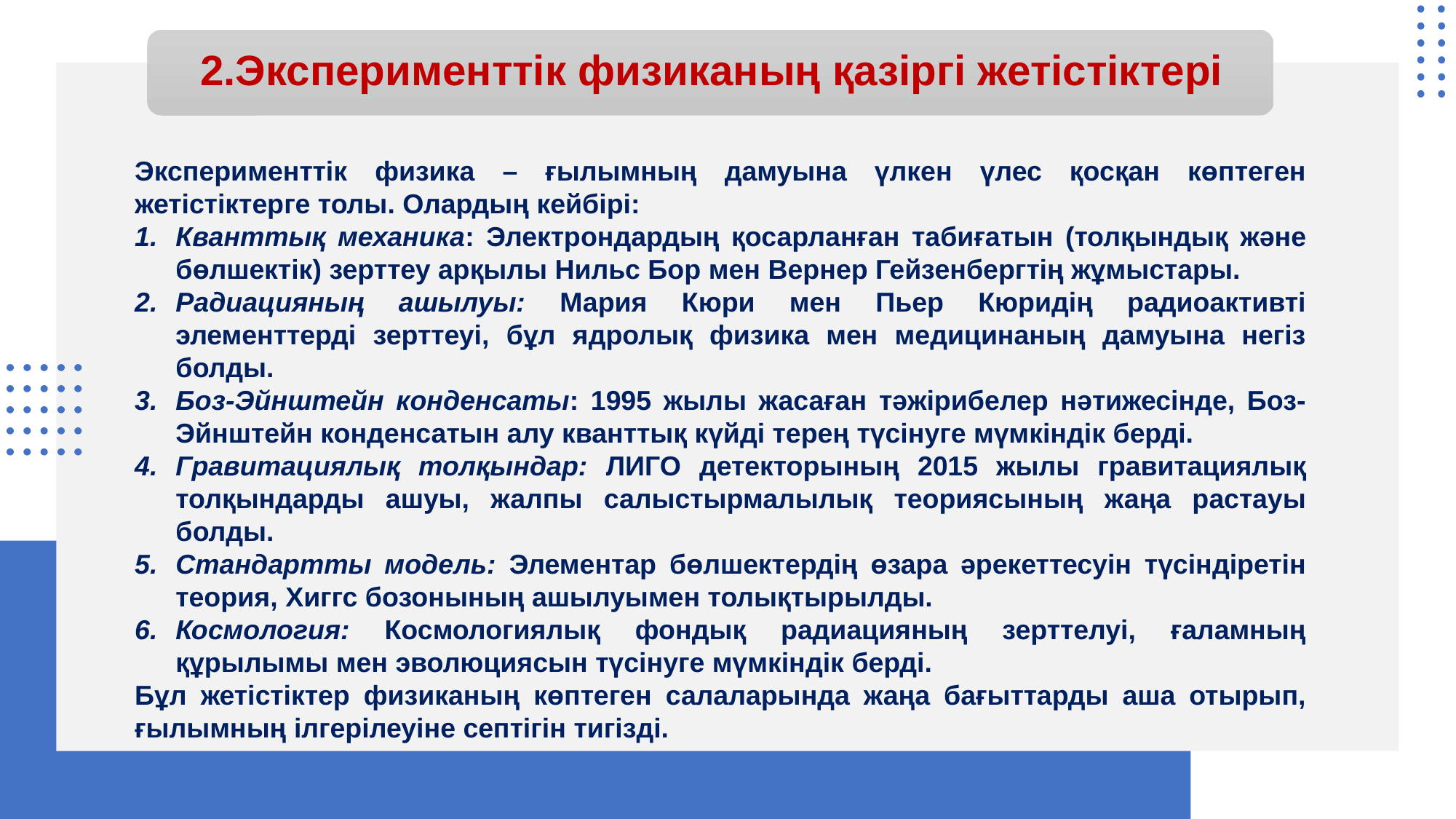

# 2.Эксперименттік физиканың қазіргі жетістіктері

Эксперименттік физика – ғылымның дамуына үлкен үлес қосқан көптеген жетістіктерге толы. Олардың кейбірі:
Кванттық механика: Электрондардың қосарланған табиғатын (толқындық және бөлшектік) зерттеу арқылы Нильс Бор мен Вернер Гейзенбергтің жұмыстары.
Радиацияның ашылуы: Мария Кюри мен Пьер Кюридің радиоактивті элементтерді зерттеуі, бұл ядролық физика мен медицинаның дамуына негіз болды.
Боз-Эйнштейн конденсаты: 1995 жылы жасаған тәжірибелер нәтижесінде, Боз-Эйнштейн конденсатын алу кванттық күйді терең түсінуге мүмкіндік берді.
Гравитациялық толқындар: ЛИГО детекторының 2015 жылы гравитациялық толқындарды ашуы, жалпы салыстырмалылық теориясының жаңа растауы болды.
Стандартты модель: Элементар бөлшектердің өзара әрекеттесуін түсіндіретін теория, Хиггс бозонының ашылуымен толықтырылды.
Космология: Космологиялық фондық радиацияның зерттелуі, ғаламның құрылымы мен эволюциясын түсінуге мүмкіндік берді.
Бұл жетістіктер физиканың көптеген салаларында жаңа бағыттарды аша отырып, ғылымның ілгерілеуіне септігін тигізді.